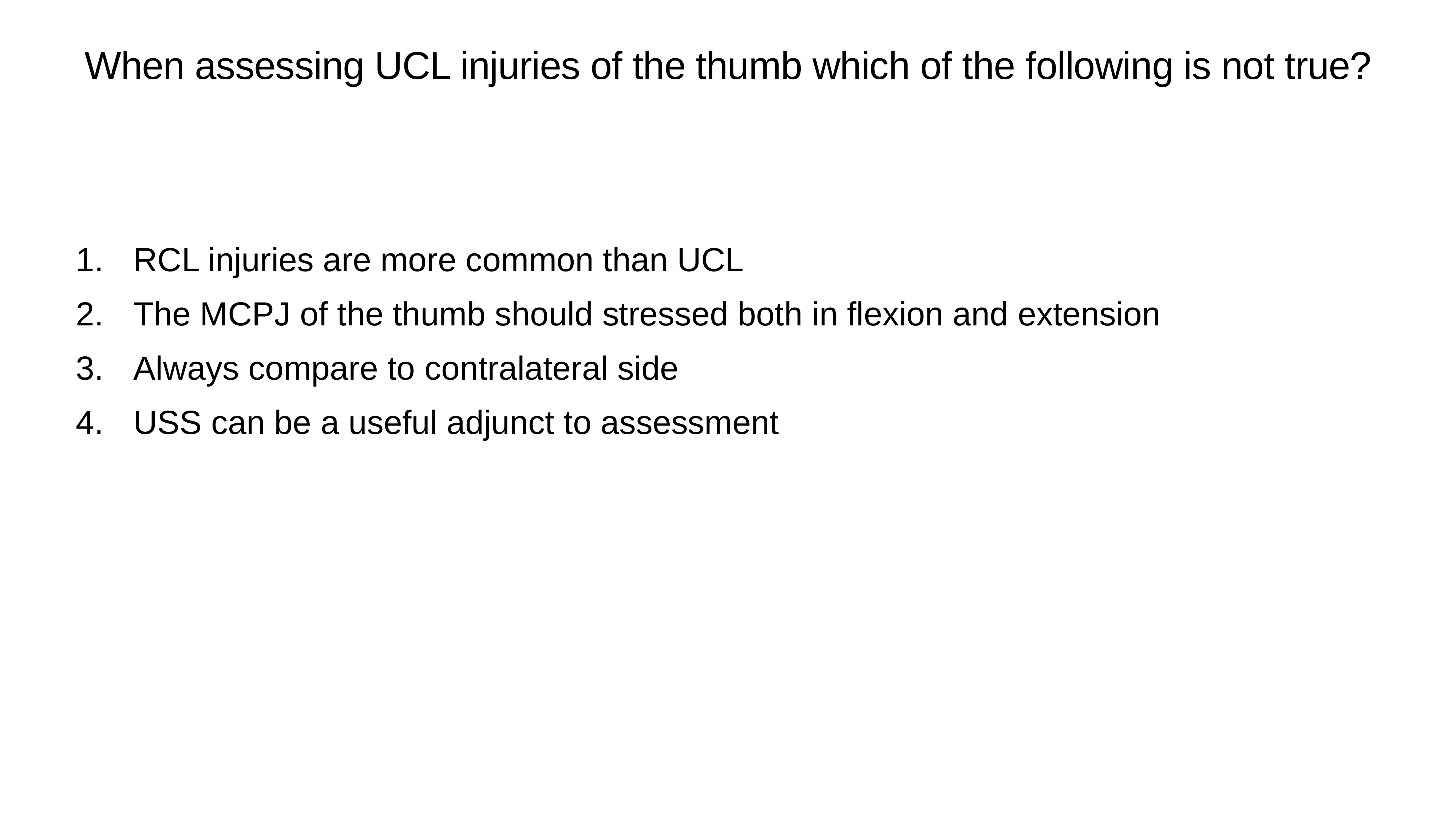

# When assessing UCL injuries of the thumb which of the following is not true?
RCL injuries are more common than UCL
The MCPJ of the thumb should stressed both in flexion and extension
Always compare to contralateral side
USS can be a useful adjunct to assessment